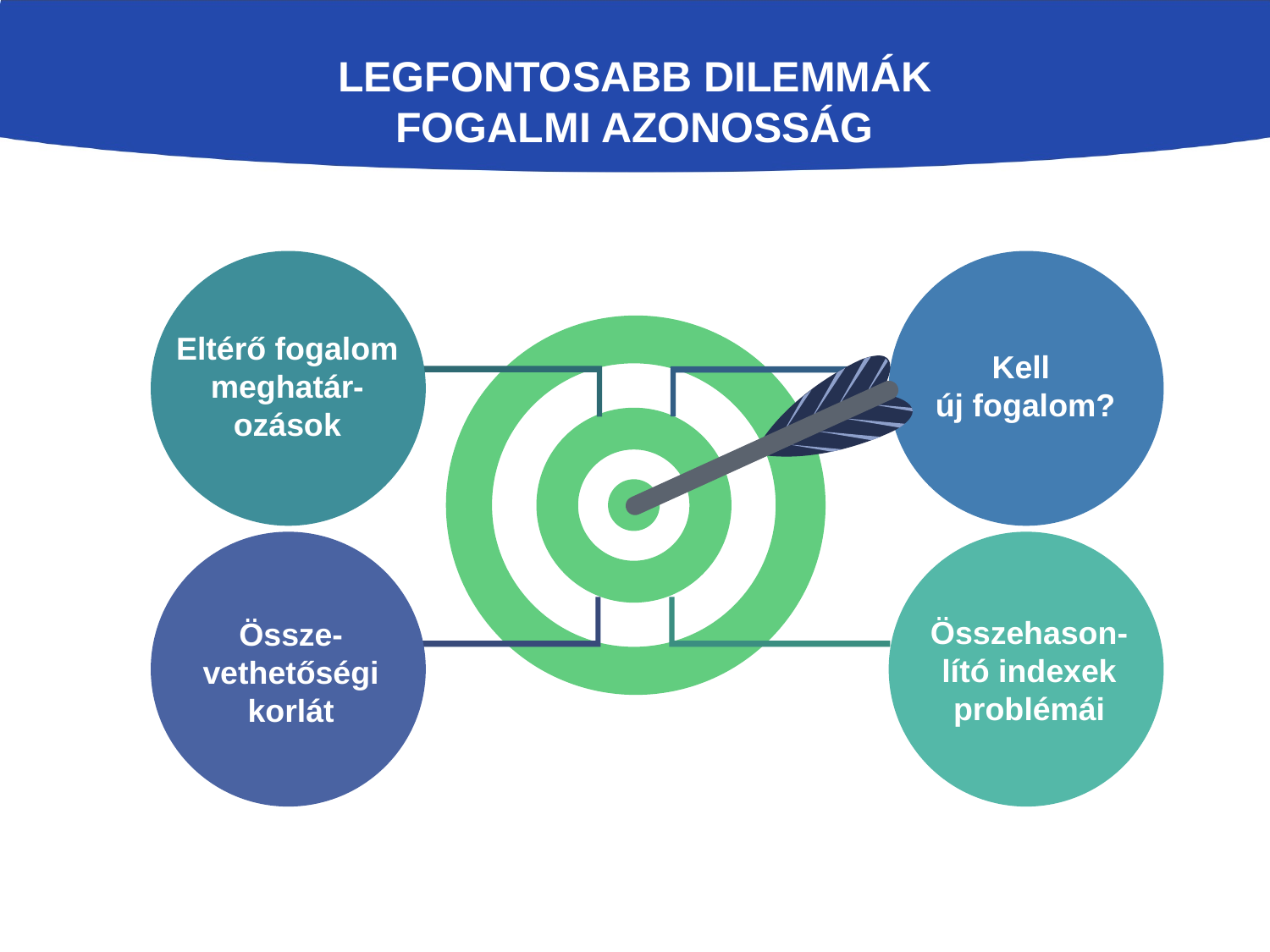

# Legfontosabb dilemmák fogalmi azonosság

Eltérő fogalom
meghatár-ozások

Kell
új fogalom?

Összehason-lító indexek problémái
Össze-vethetőségi
korlát